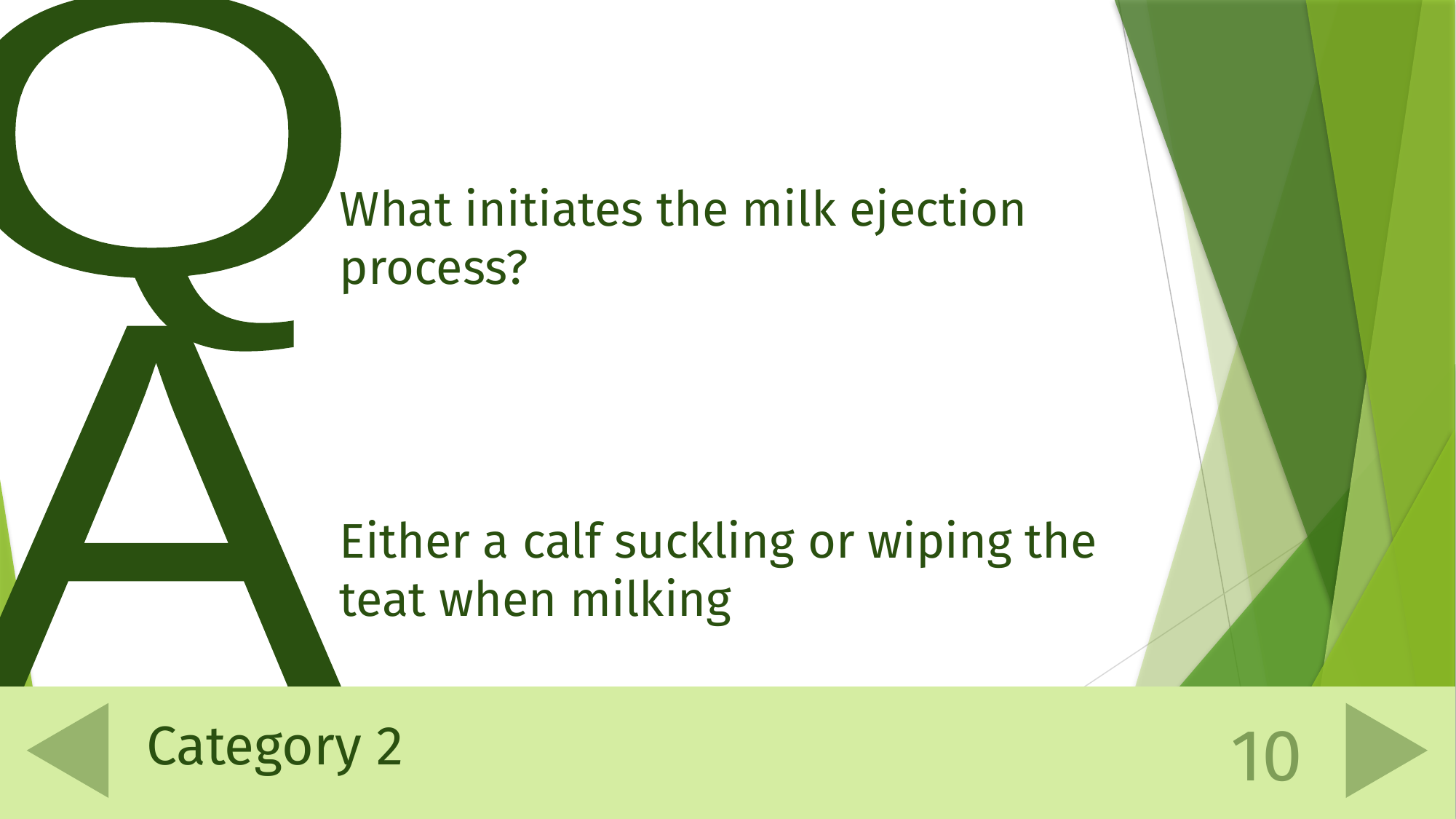

What initiates the milk ejection process?
Either a calf suckling or wiping the teat when milking
# Category 2
10